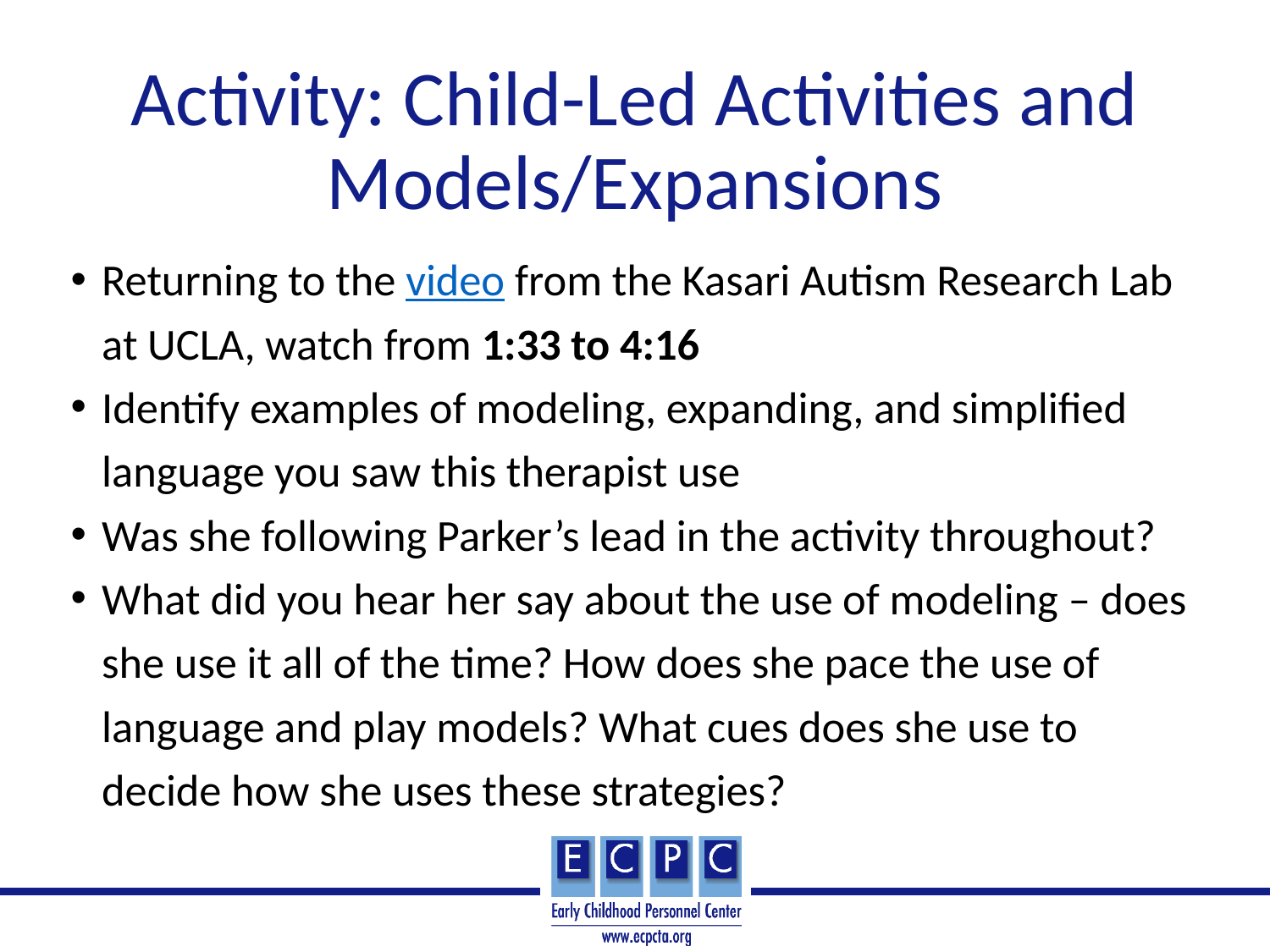

# Activity: Child-Led Activities and Models/Expansions
Returning to the video from the Kasari Autism Research Lab at UCLA, watch from 1:33 to 4:16
Identify examples of modeling, expanding, and simplified language you saw this therapist use
Was she following Parker’s lead in the activity throughout?
What did you hear her say about the use of modeling – does she use it all of the time? How does she pace the use of language and play models? What cues does she use to decide how she uses these strategies?